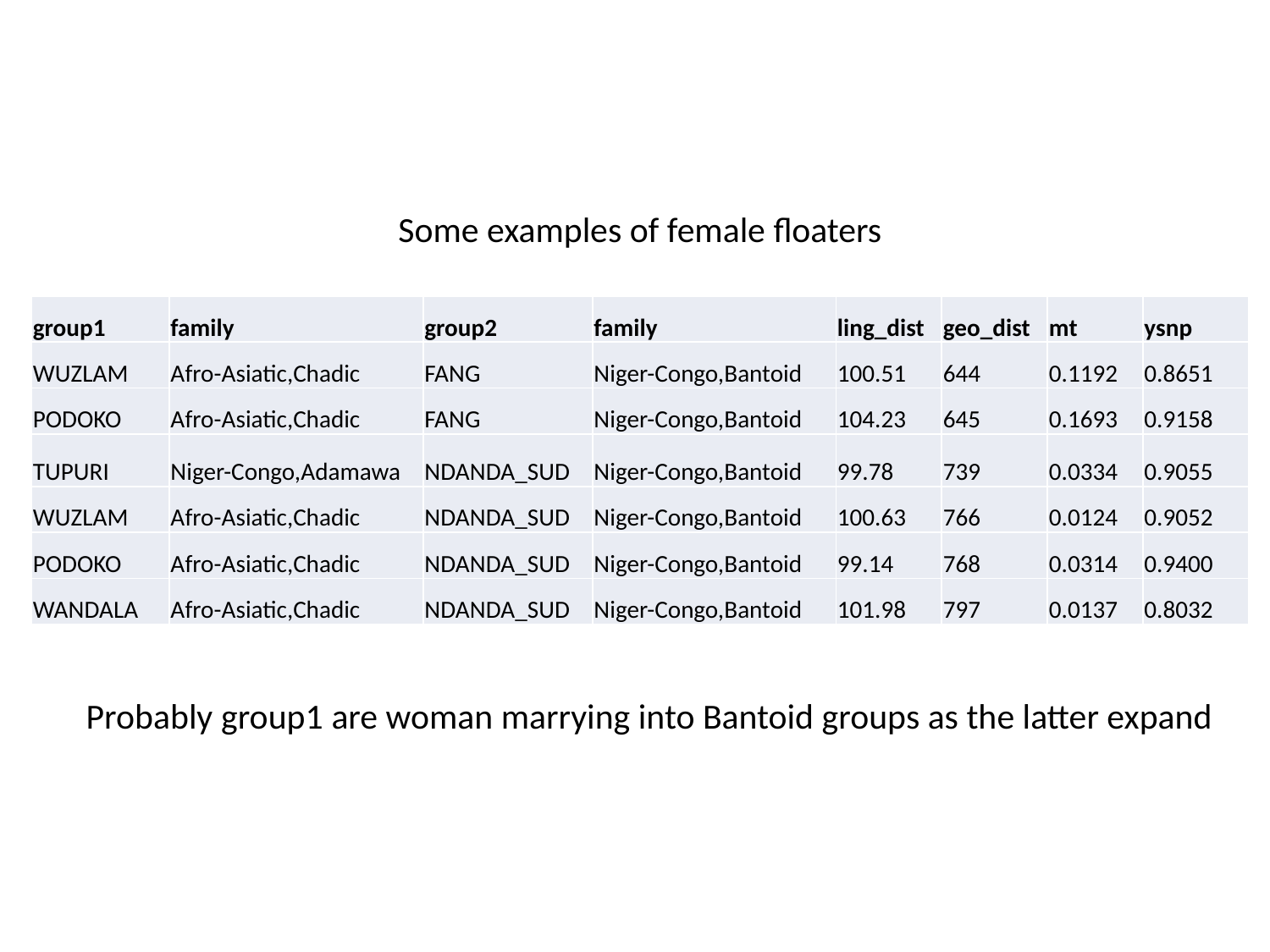

Some examples of female floaters
| group1 | family | group2 | family | ling\_dist | geo\_dist | mt | ysnp |
| --- | --- | --- | --- | --- | --- | --- | --- |
| WUZLAM | Afro-Asiatic,Chadic | FANG | Niger-Congo,Bantoid | 100.51 | 644 | 0.1192 | 0.8651 |
| PODOKO | Afro-Asiatic,Chadic | FANG | Niger-Congo,Bantoid | 104.23 | 645 | 0.1693 | 0.9158 |
| TUPURI | Niger-Congo,Adamawa | NDANDA\_SUD | Niger-Congo,Bantoid | 99.78 | 739 | 0.0334 | 0.9055 |
| WUZLAM | Afro-Asiatic,Chadic | NDANDA\_SUD | Niger-Congo,Bantoid | 100.63 | 766 | 0.0124 | 0.9052 |
| PODOKO | Afro-Asiatic,Chadic | NDANDA\_SUD | Niger-Congo,Bantoid | 99.14 | 768 | 0.0314 | 0.9400 |
| WANDALA | Afro-Asiatic,Chadic | NDANDA\_SUD | Niger-Congo,Bantoid | 101.98 | 797 | 0.0137 | 0.8032 |
Probably group1 are woman marrying into Bantoid groups as the latter expand